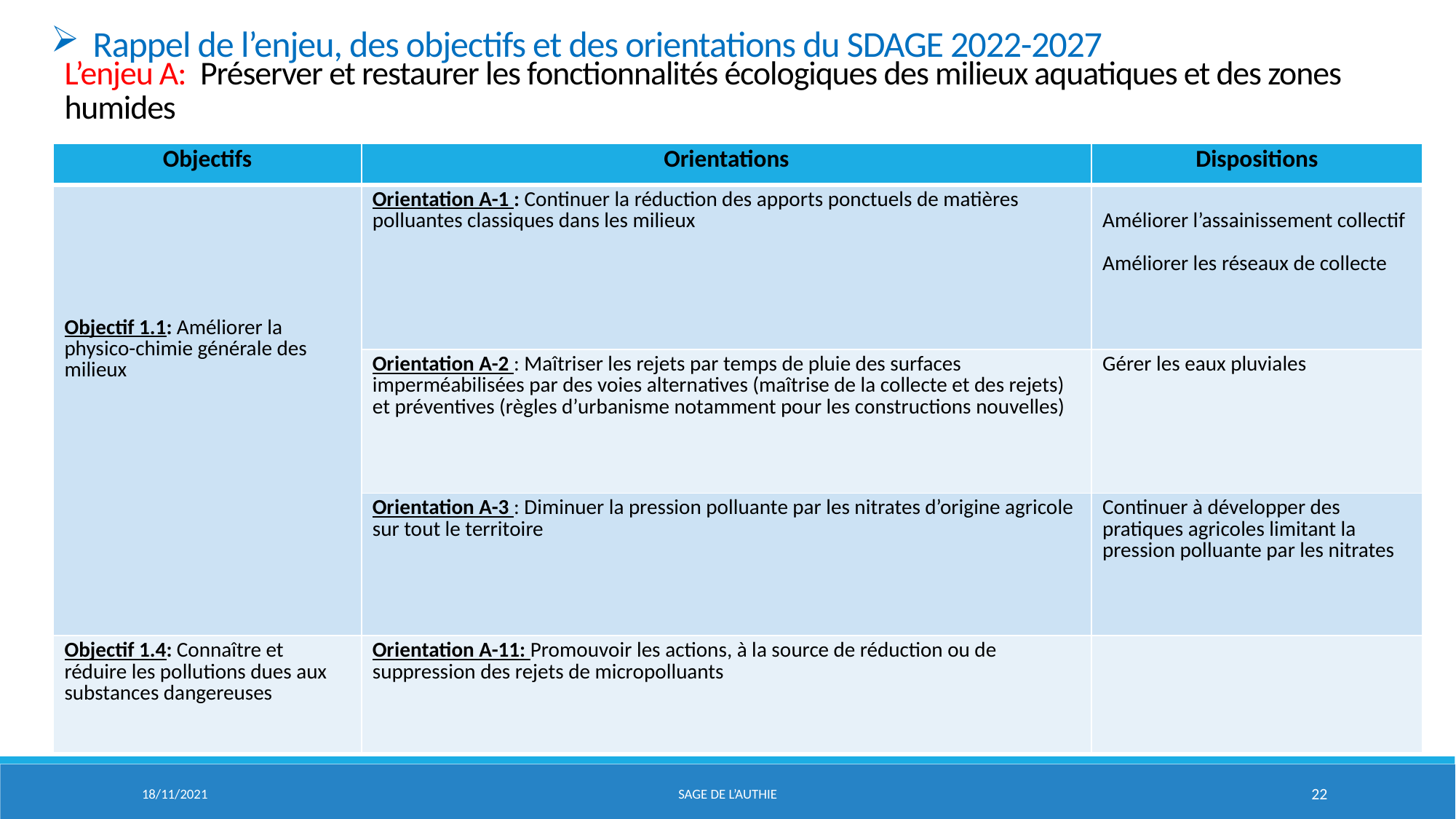

Rappel de l’enjeu, des objectifs et des orientations du SDAGE 2022-2027
L’enjeu A:  Préserver et restaurer les fonctionnalités écologiques des milieux aquatiques et des zones humides
| Objectifs | Orientations | Dispositions |
| --- | --- | --- |
| Objectif 1.1: Améliorer la physico-chimie générale des milieux | Orientation A-1 : Continuer la réduction des apports ponctuels de matières polluantes classiques dans les milieux | Améliorer l’assainissement collectif Améliorer les réseaux de collecte |
|  | Orientation A-2 : Maîtriser les rejets par temps de pluie des surfaces imperméabilisées par des voies alternatives (maîtrise de la collecte et des rejets) et préventives (règles d’urbanisme notamment pour les constructions nouvelles) | Gérer les eaux pluviales |
|  | Orientation A-3 : Diminuer la pression polluante par les nitrates d’origine agricole sur tout le territoire | Continuer à développer des pratiques agricoles limitant la pression polluante par les nitrates |
| Objectif 1.4: Connaître et réduire les pollutions dues aux substances dangereuses | Orientation A-11: Promouvoir les actions, à la source de réduction ou de suppression des rejets de micropolluants |  |
18/11/2021
Sage de l’aUTHIE
22